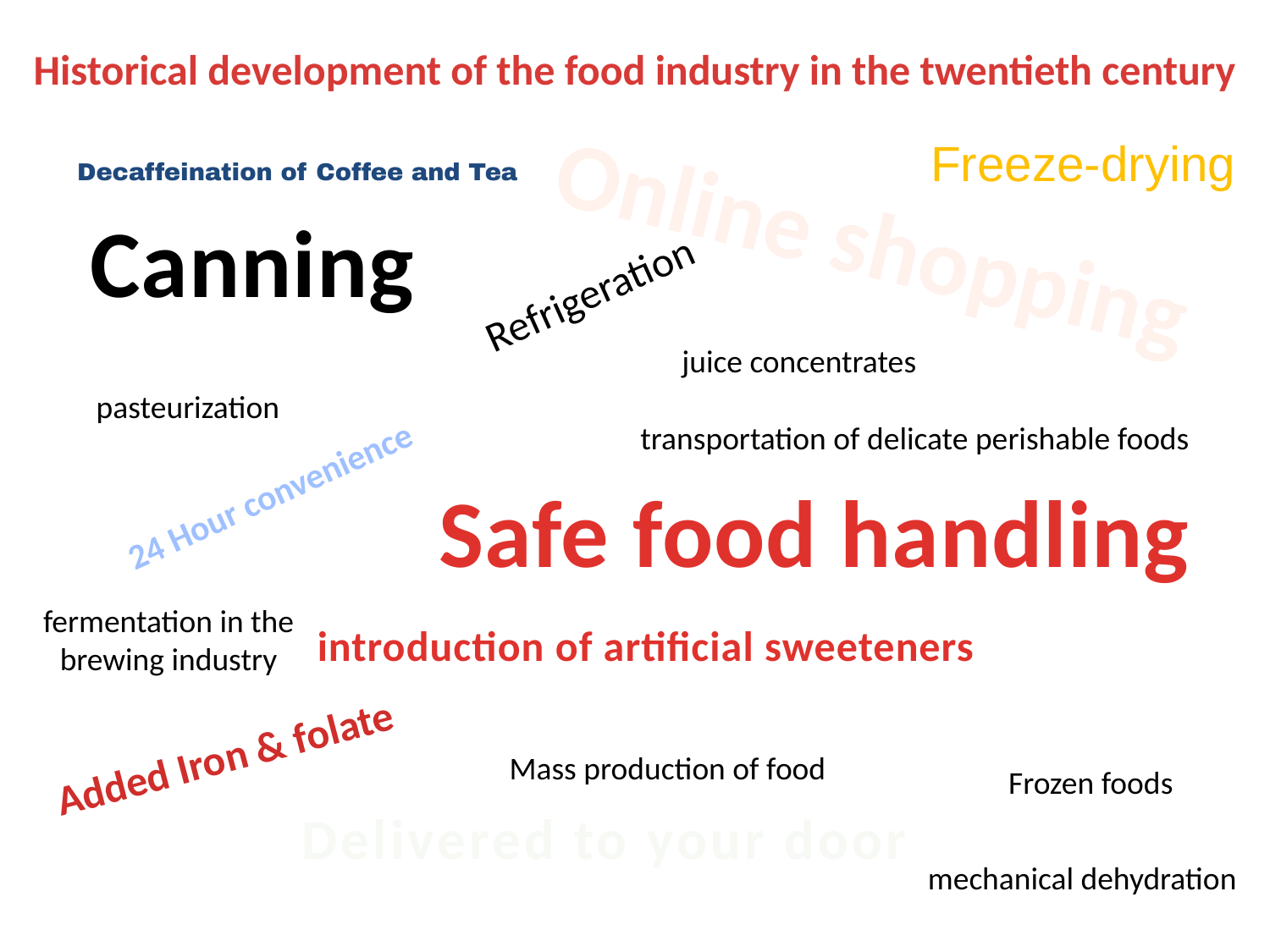

Historical development of the food industry in the twentieth century
Freeze-drying
Decaffeination of Coffee and Tea
Online shopping
Canning
Refrigeration
juice concentrates
pasteurization
transportation of delicate perishable foods
Safe food handling
24 Hour convenience
fermentation in the
brewing industry
introduction of artificial sweeteners
Added Iron & folate
Mass production of food
Frozen foods
Delivered to your door
mechanical dehydration